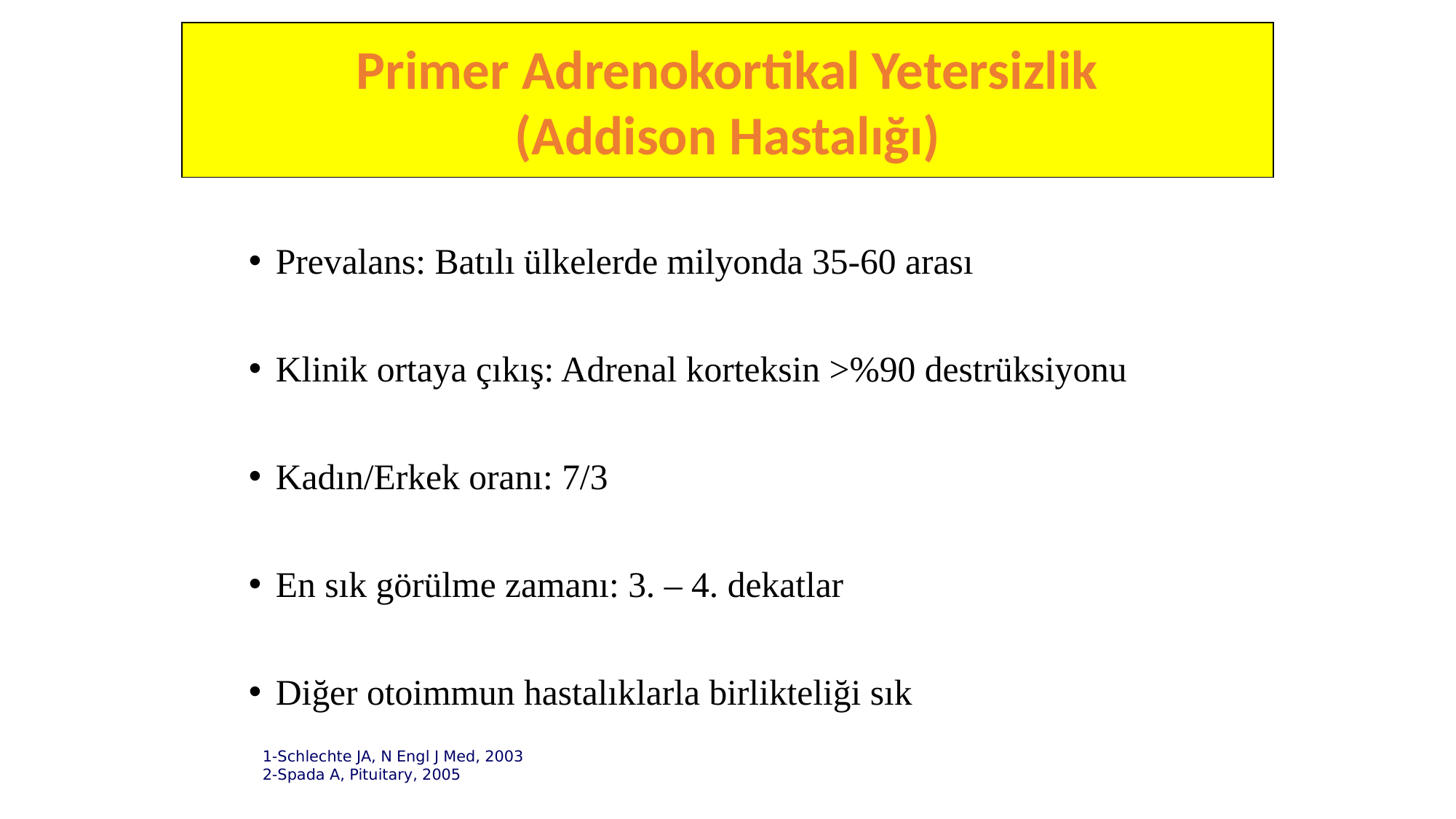

Primer Adrenokortikal Yetersizlik
(Addison Hastalığı)
Prevalans: Batılı ülkelerde milyonda 35-60 arası

Klinik ortaya çıkış: Adrenal korteksin >%90 destrüksiyonu

Kadın/Erkek oranı: 7/3

En sık görülme zamanı: 3. – 4. dekatlar

Diğer otoimmun hastalıklarla birlikteliği sık
1-Schlechte JA, N Engl J Med, 2003
2-Spada A, Pituitary, 2005